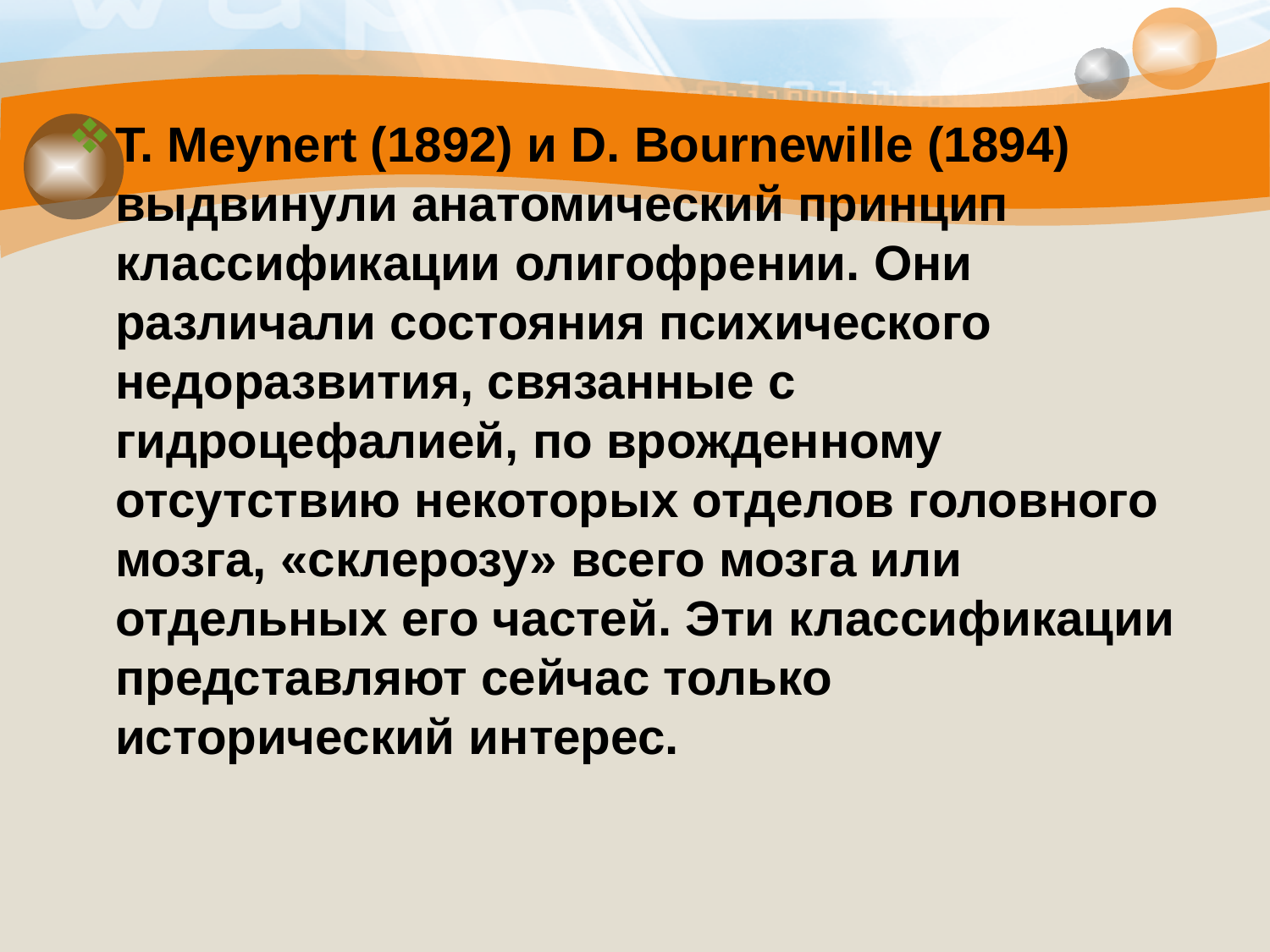

#
T. Meynert (1892) и D. Bournewille (1894) выдвинули анатомический принцип классификации олигофрении. Они различали состояния психического недоразвития, связанные с гидроцефалией, по врожденному отсутствию некоторых отделов головного мозга, «склерозу» всего мозга или отдельных его частей. Эти классификации представляют сейчас только исторический интерес.